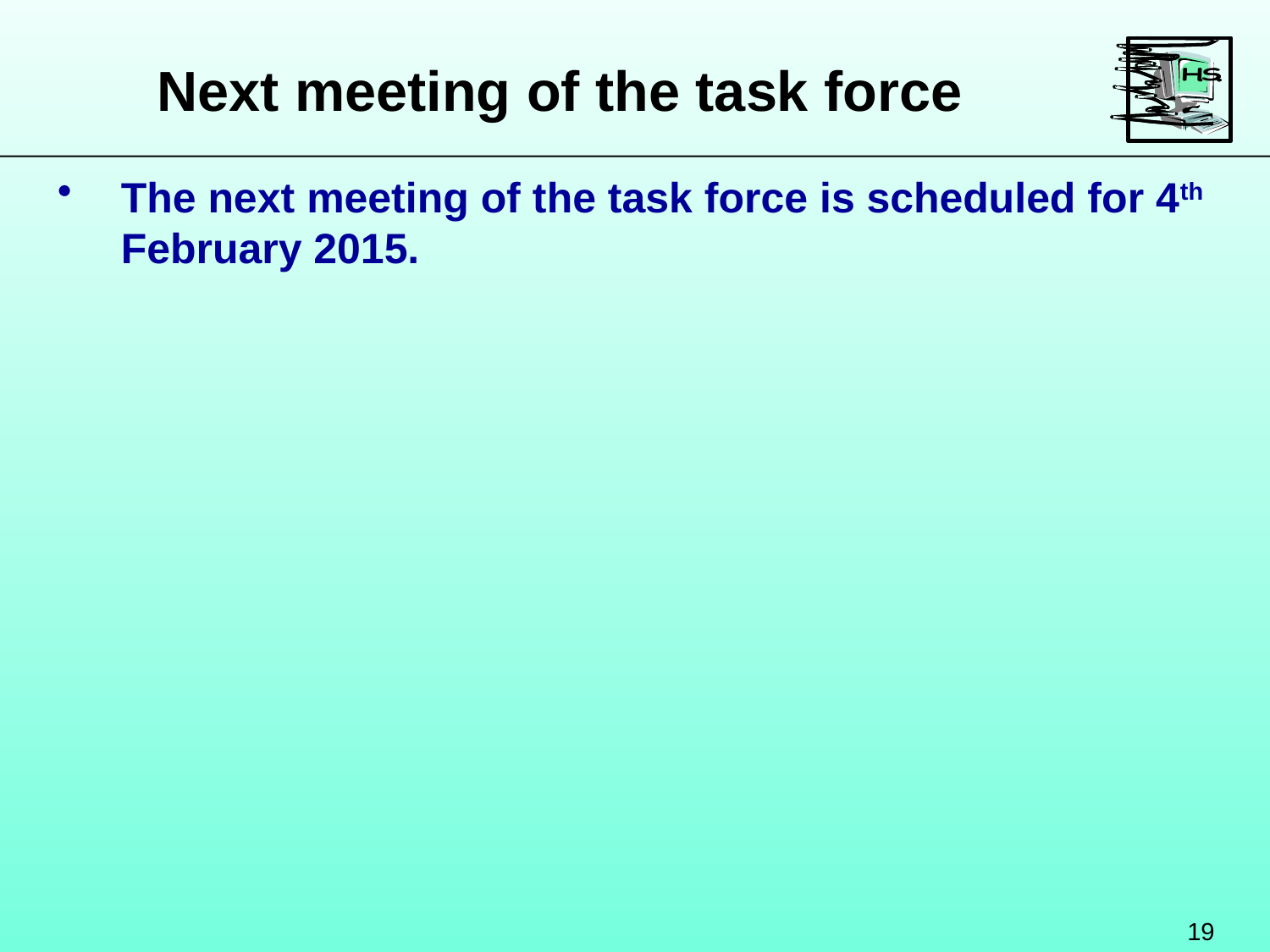

Next meeting of the task force

The next meeting of the task force is scheduled for 4th February 2015.

19